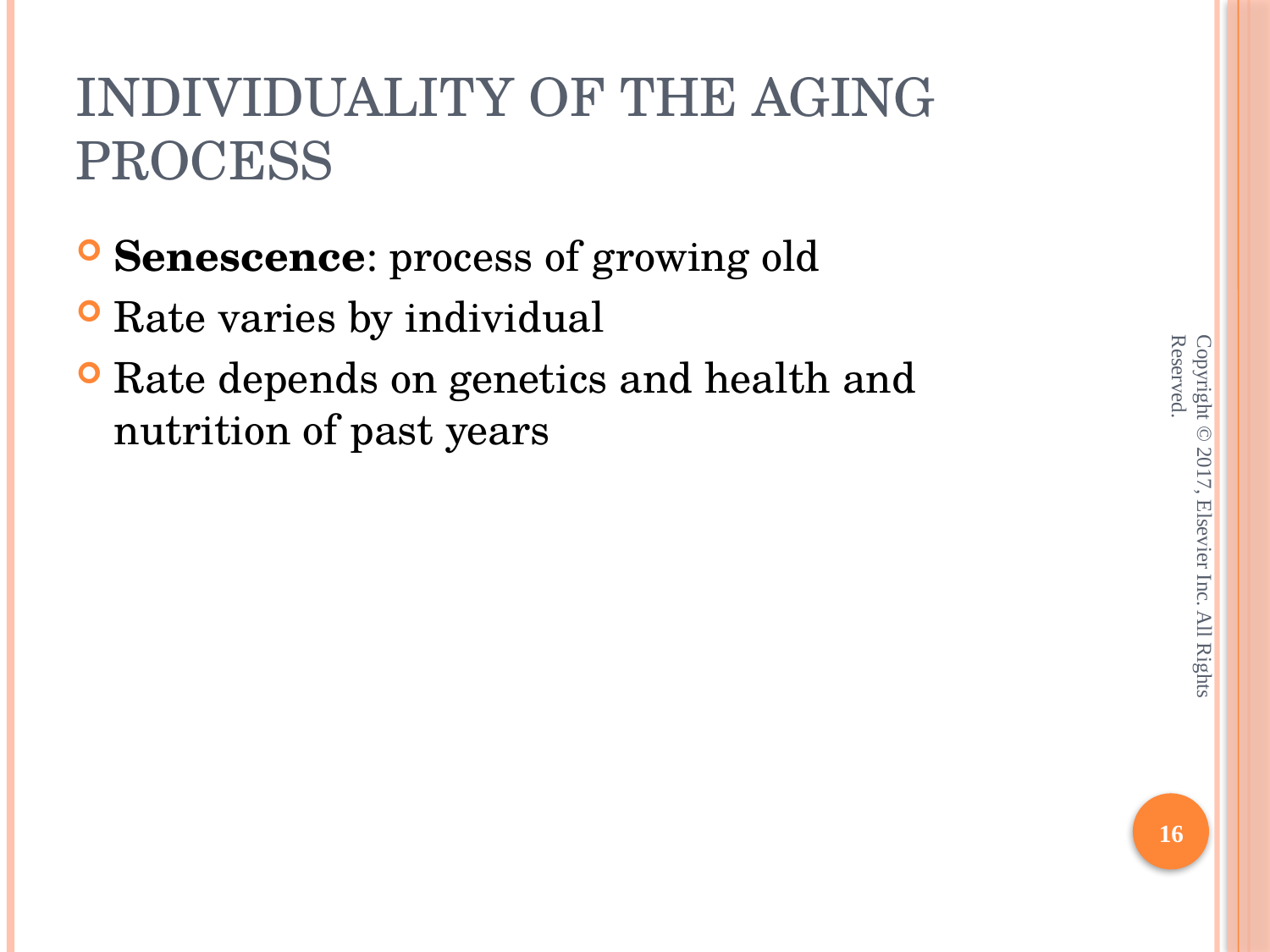

# Individuality of the Aging Process
Senescence: process of growing old
Rate varies by individual
Rate depends on genetics and health and nutrition of past years
Copyright © 2017, Elsevier Inc. All Rights Reserved.
16